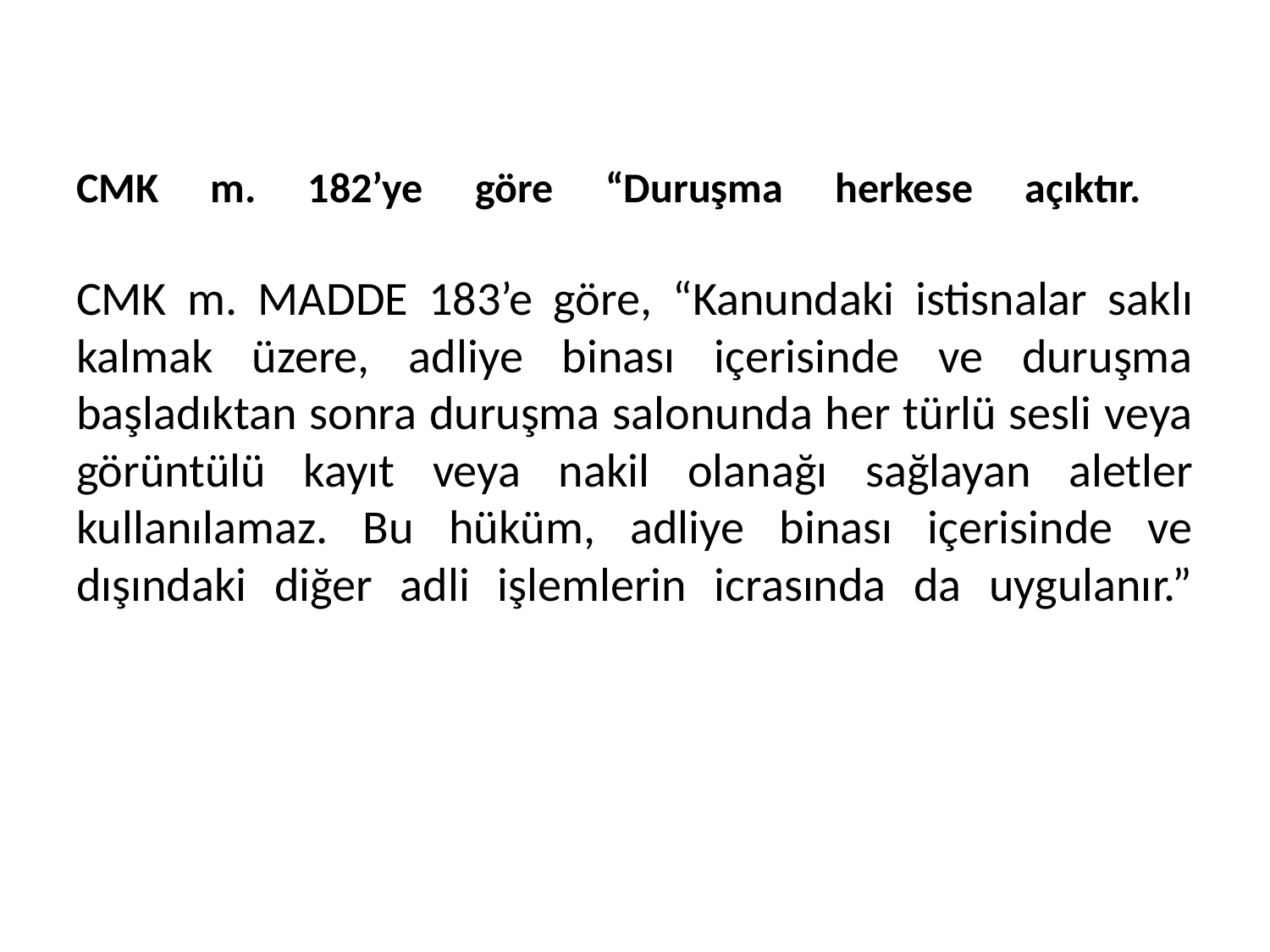

# CMK m. 182’ye göre “Duruşma herkese açıktır.   CMK m. MADDE 183’e göre, “Kanundaki istisnalar saklı kalmak üzere, adliye binası içerisinde ve duruşma başladıktan sonra duruşma salonunda her türlü sesli veya görüntülü kayıt veya nakil olanağı sağlayan aletler kullanılamaz. Bu hüküm, adliye binası içerisinde ve dışındaki diğer adli işlemlerin icrasında da uygulanır.”